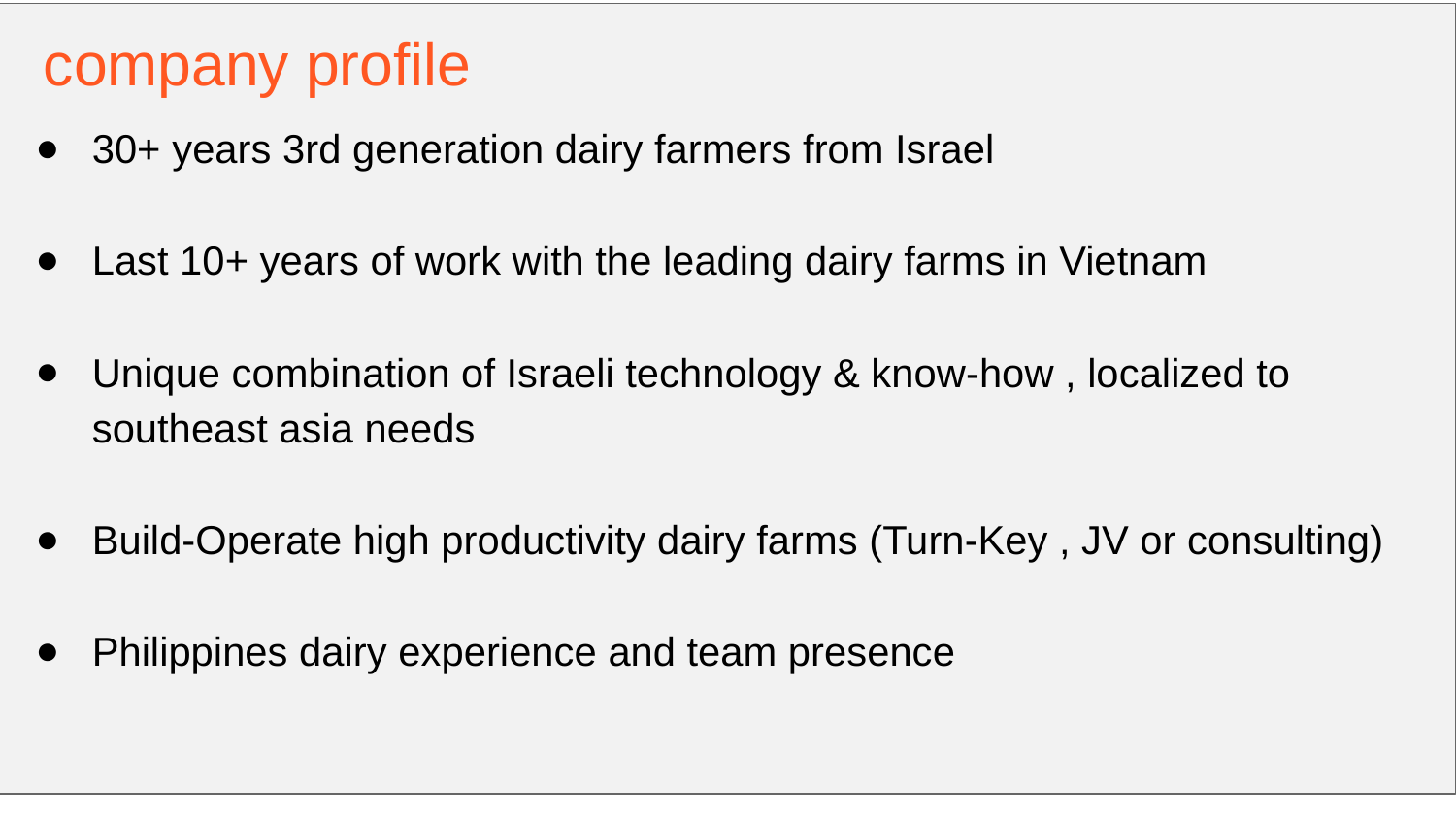

# company profile
30+ years 3rd generation dairy farmers from Israel

Last 10+ years of work with the leading dairy farms in Vietnam

Unique combination of Israeli technology & know-how , localized to southeast asia needs

Build-Operate high productivity dairy farms (Turn-Key , JV or consulting)

Philippines dairy experience and team presence